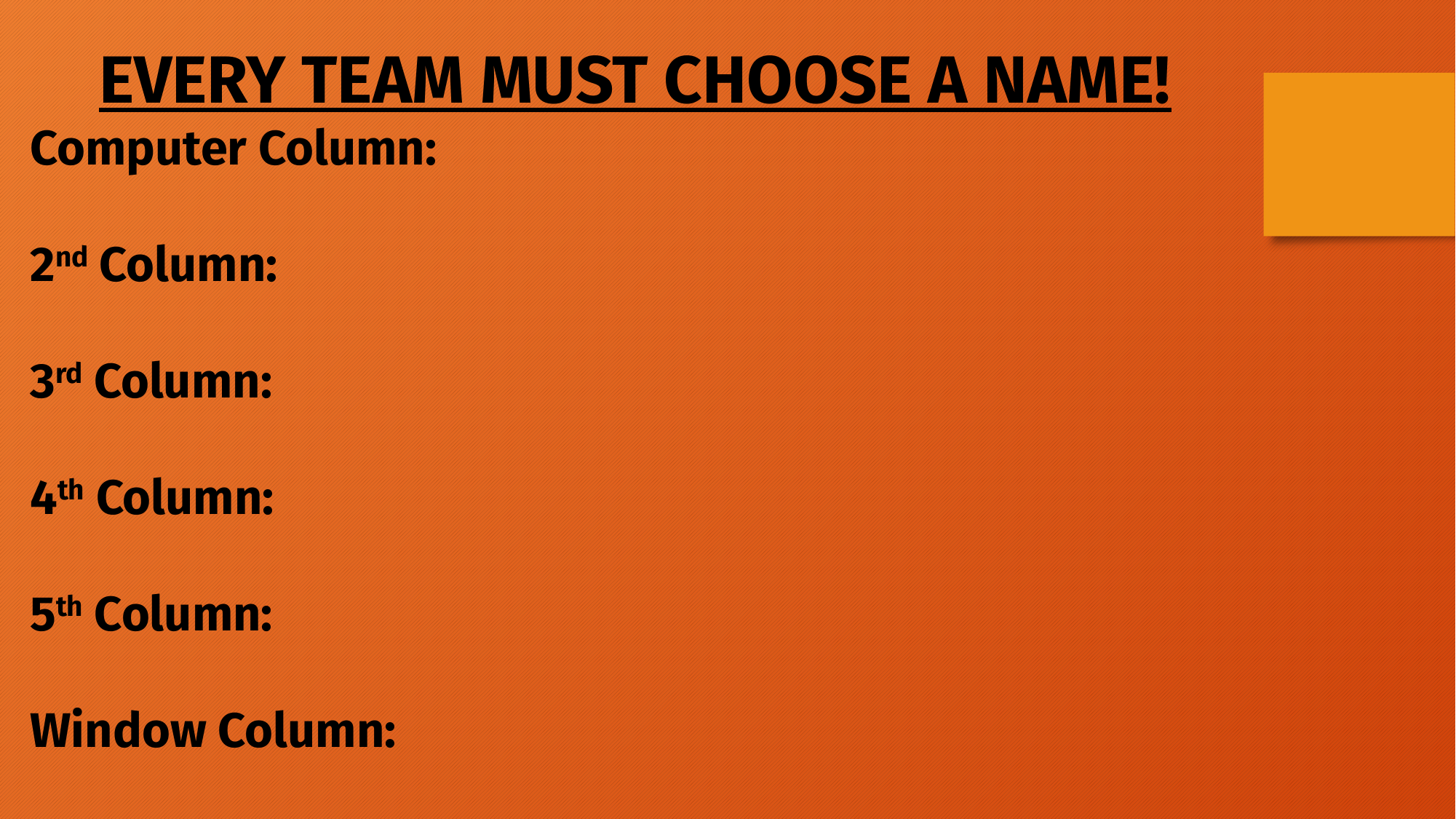

EVERY TEAM MUST CHOOSE A NAME!
Computer Column:

2nd Column:

3rd Column:

4th Column:

5th Column:

Window Column: